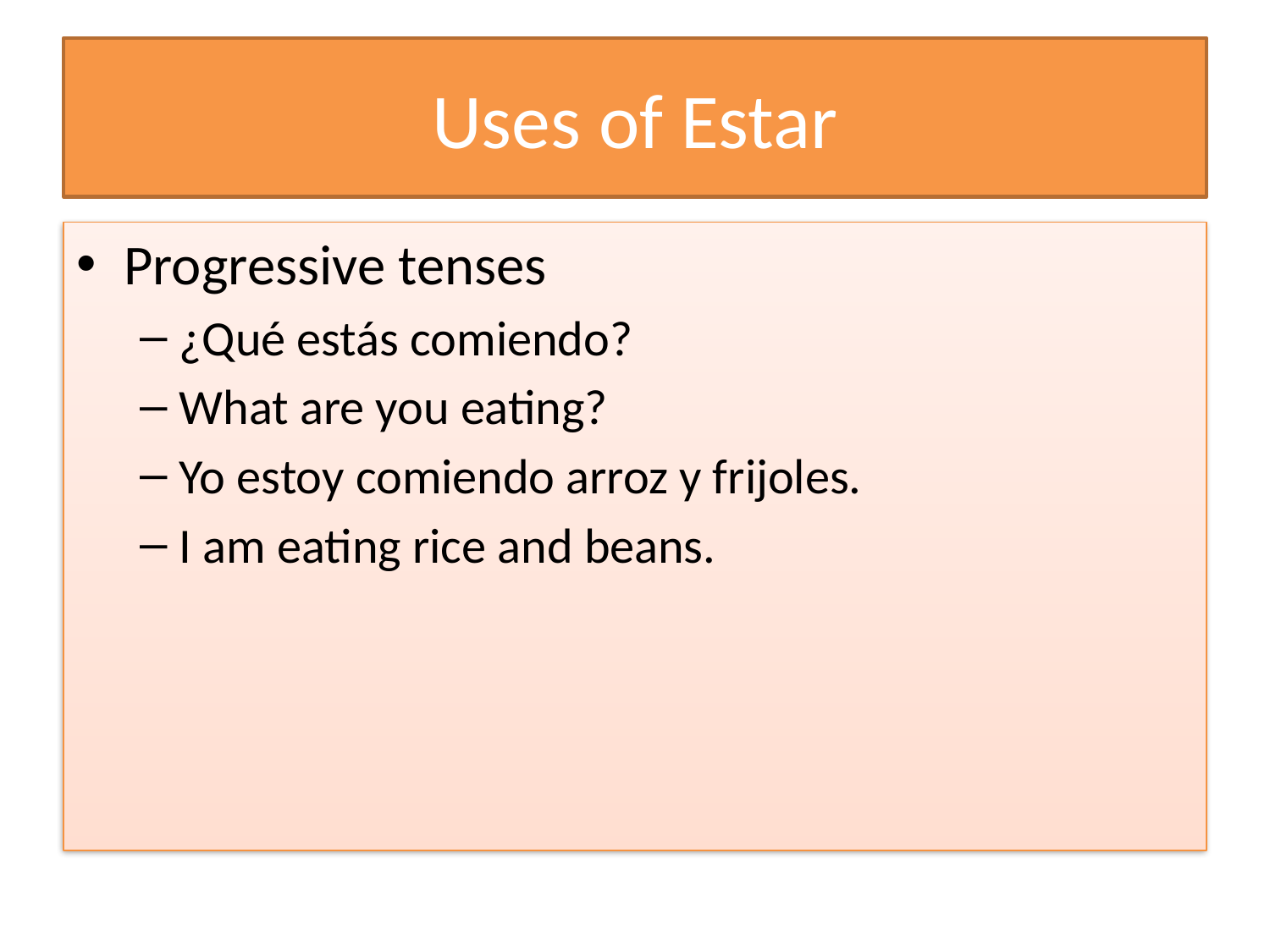

# Uses of Estar
Progressive tenses
¿Qué estás comiendo?
What are you eating?
Yo estoy comiendo arroz y frijoles.
I am eating rice and beans.